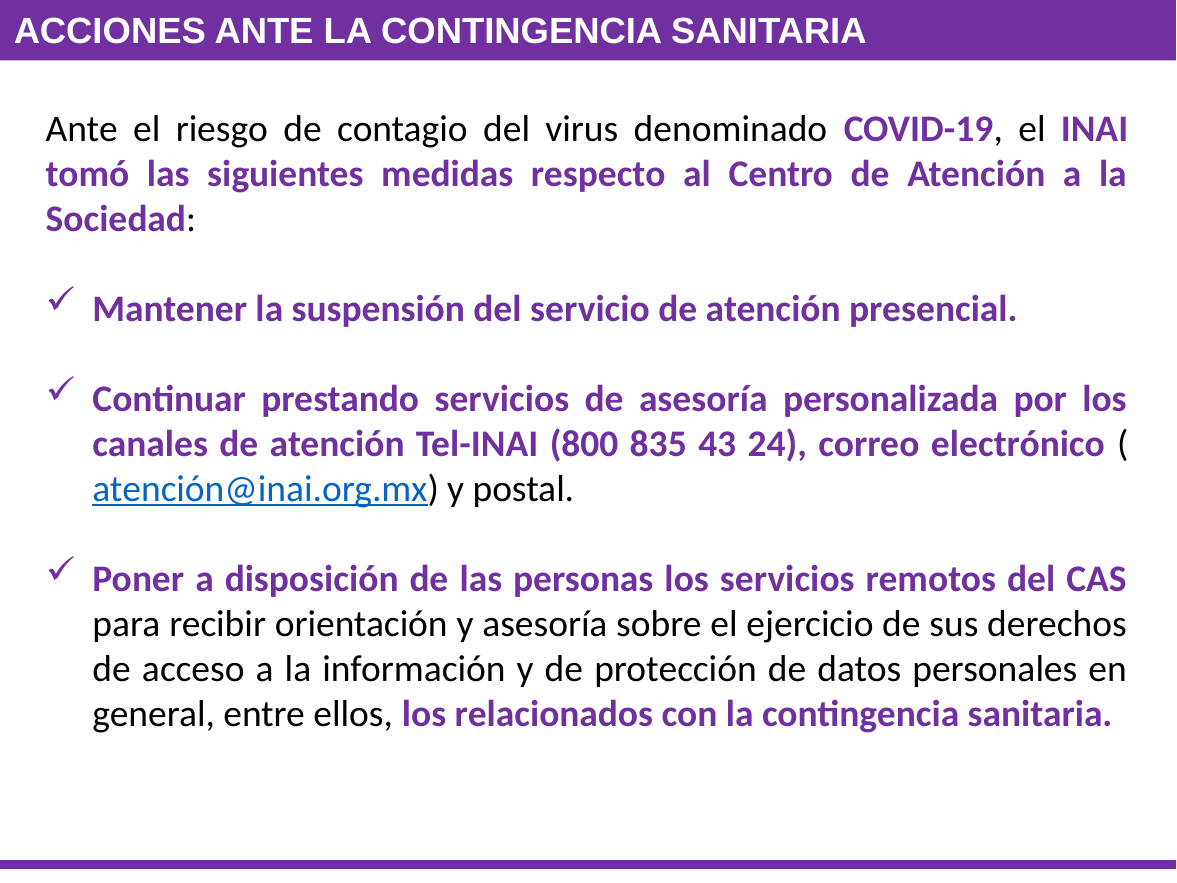

Acciones ante la Contingencia Sanitaria
Ante el riesgo de contagio del virus denominado COVID-19, el INAI tomó las siguientes medidas respecto al Centro de Atención a la Sociedad:

Mantener la suspensión del servicio de atención presencial.

Continuar prestando servicios de asesoría personalizada por los canales de atención Tel-INAI (800 835 43 24), correo electrónico (atención@inai.org.mx) y postal.

Poner a disposición de las personas los servicios remotos del CAS para recibir orientación y asesoría sobre el ejercicio de sus derechos de acceso a la información y de protección de datos personales en general, entre ellos, los relacionados con la contingencia sanitaria.